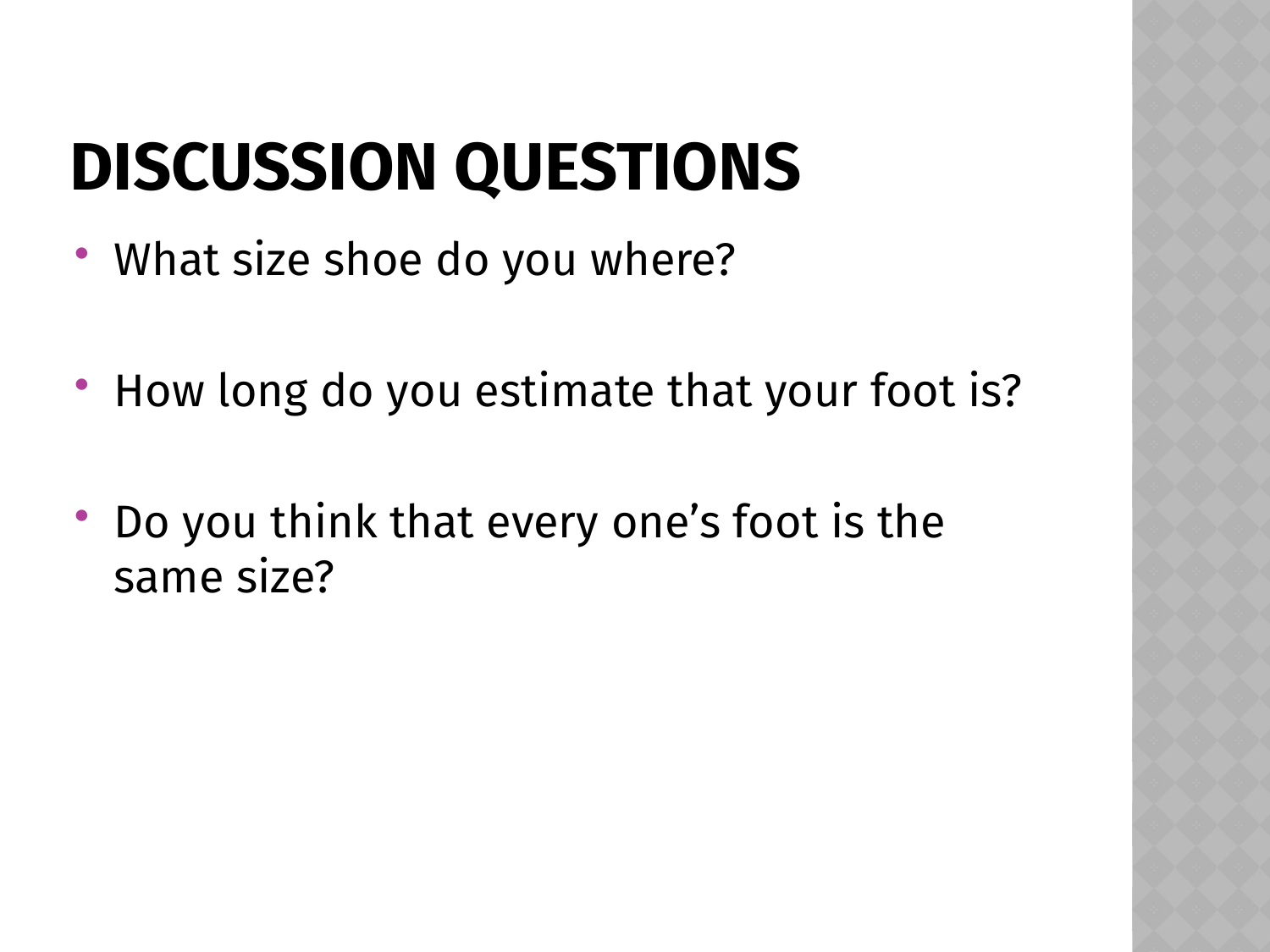

# Discussion Questions
What size shoe do you where?

How long do you estimate that your foot is?

Do you think that every one’s foot is the same size?